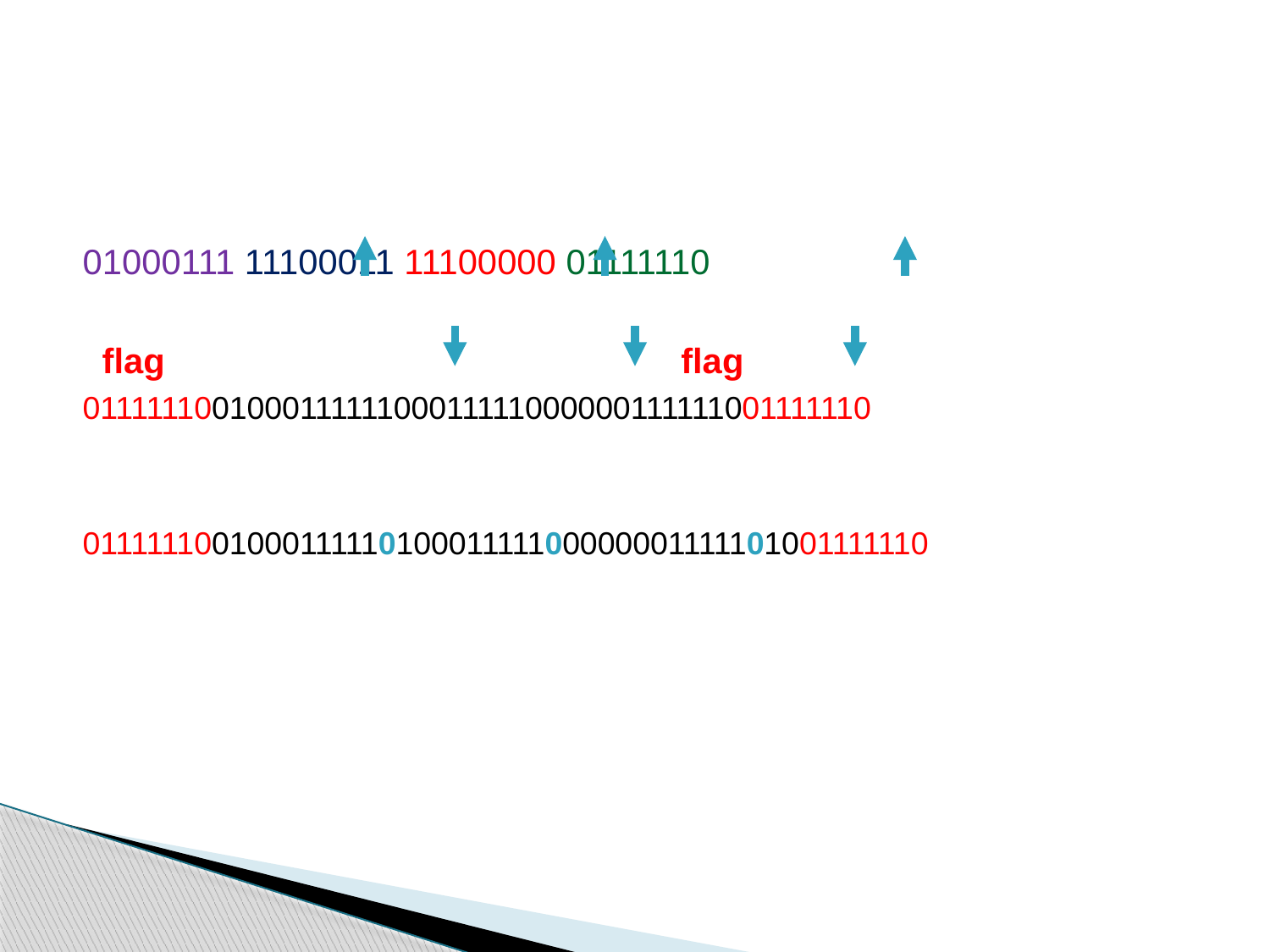

#
01000111 11100011 11100000 01111110

  flag                                                     flag
011111100100011111100011111000000111111001111110

011111100100011111010001111100000001111101001111110